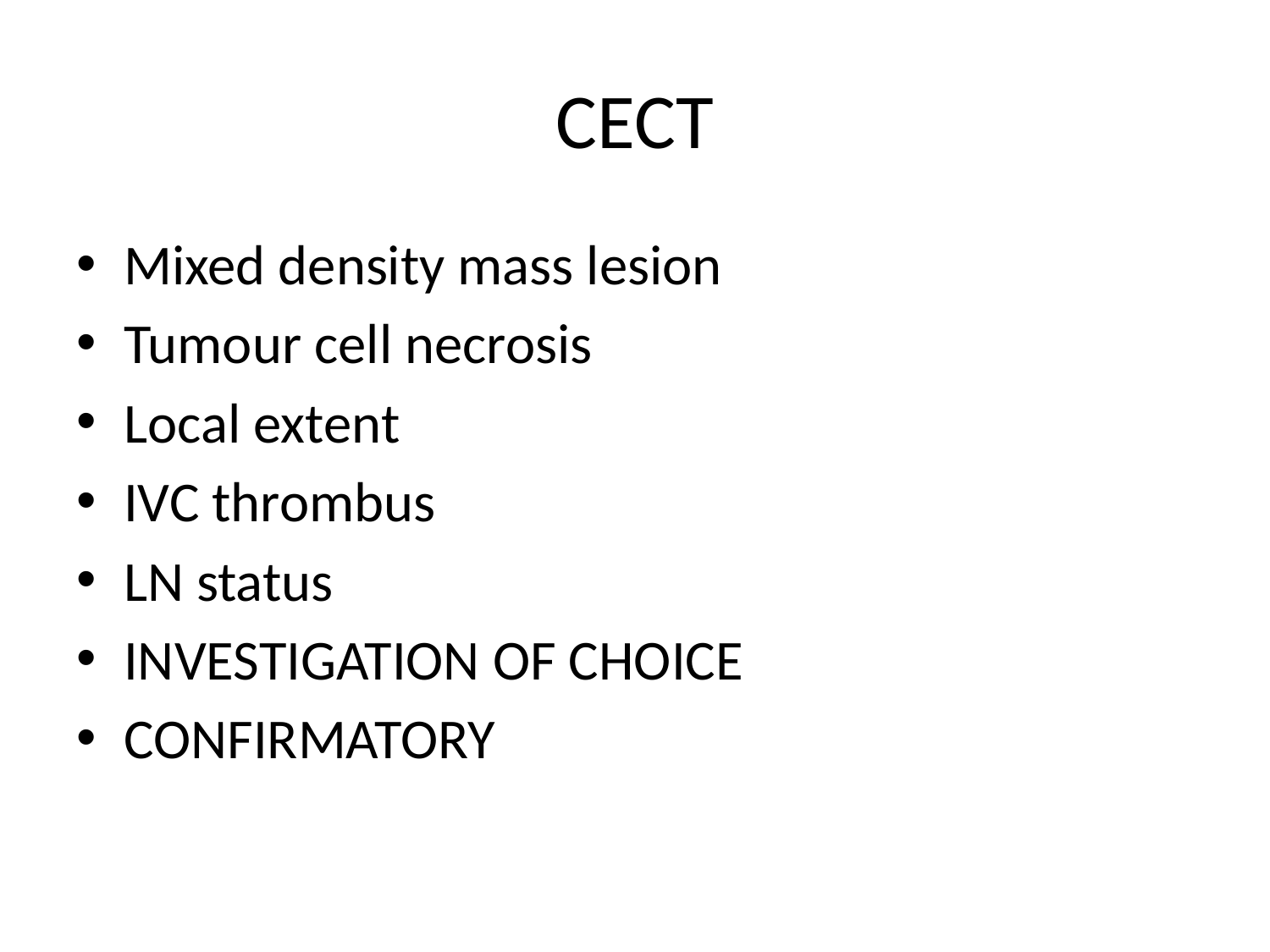

# CECT
Mixed density mass lesion
Tumour cell necrosis
Local extent
IVC thrombus
LN status
INVESTIGATION OF CHOICE
CONFIRMATORY